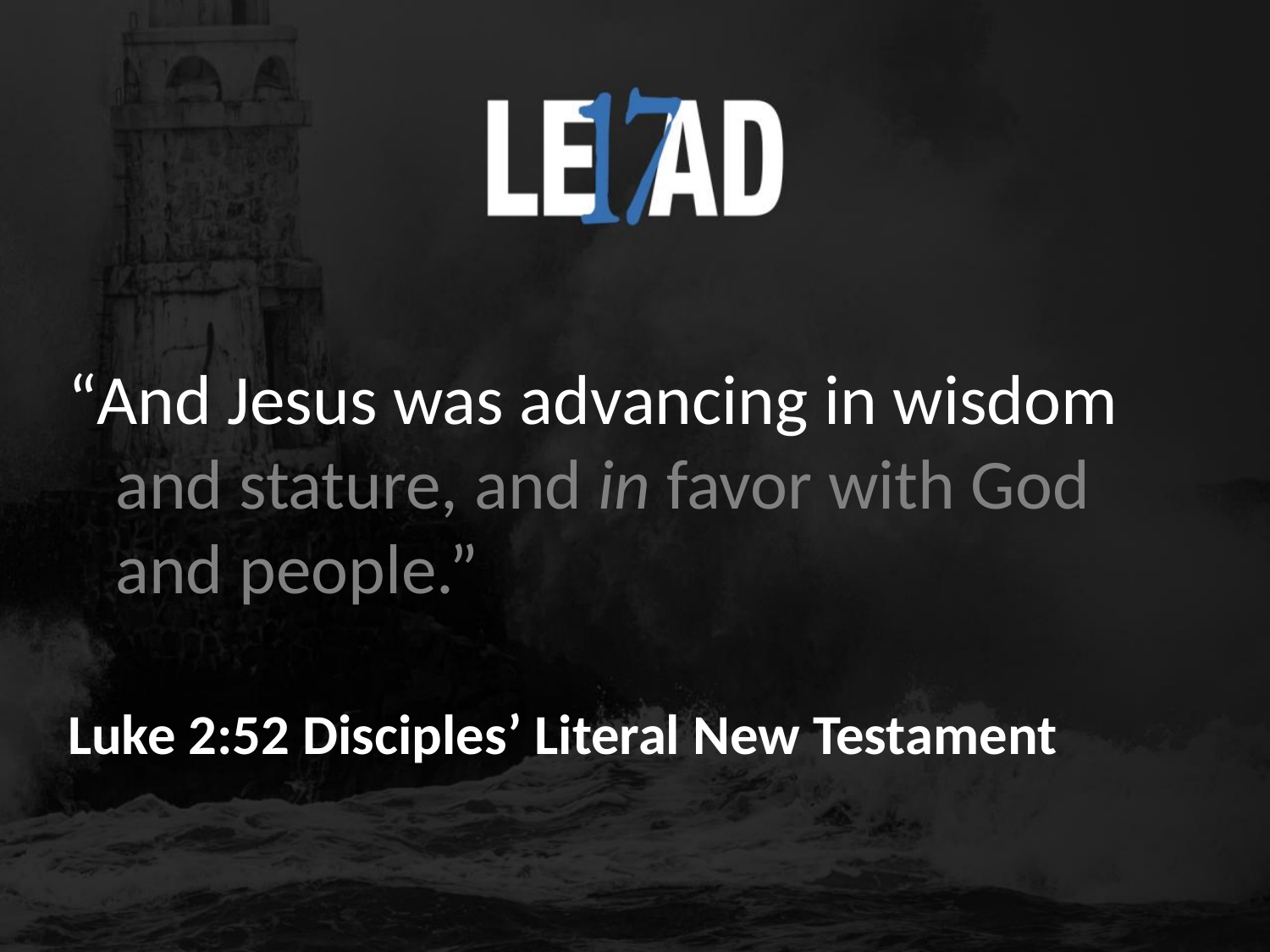

“And Jesus was advancing in wisdom and stature, and in favor with God and people.”

Luke 2:52 Disciples’ Literal New Testament